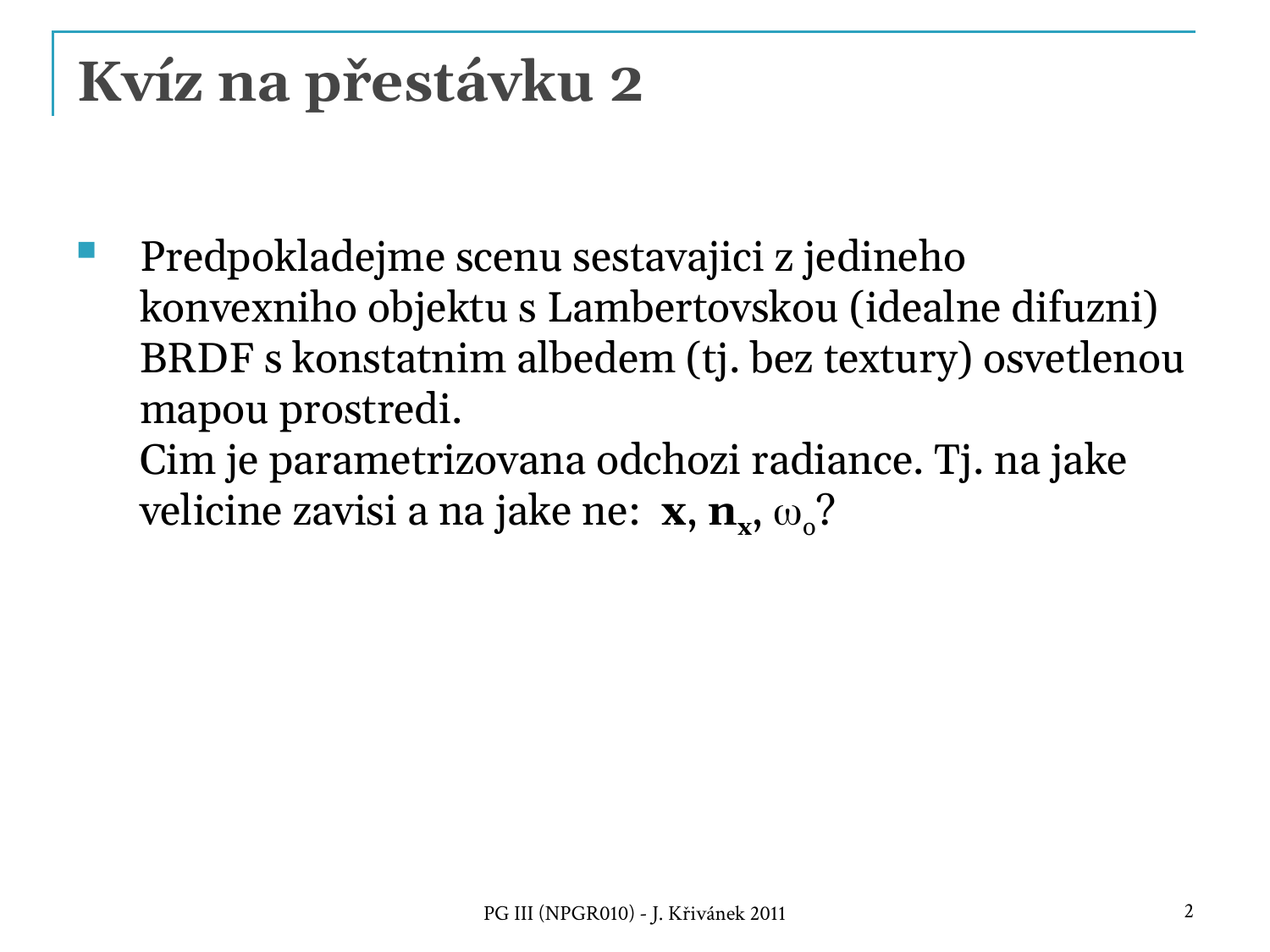

# Kvíz na přestávku 2
Predpokladejme scenu sestavajici z jedineho konvexniho objektu s Lambertovskou (idealne difuzni) BRDF s konstatnim albedem (tj. bez textury) osvetlenou mapou prostredi.
Cim je parametrizovana odchozi radiance. Tj. na jake velicine zavisi a na jake ne:  x, nx, ωo?

2
PG III (NPGR010) - J. Křivánek 2011